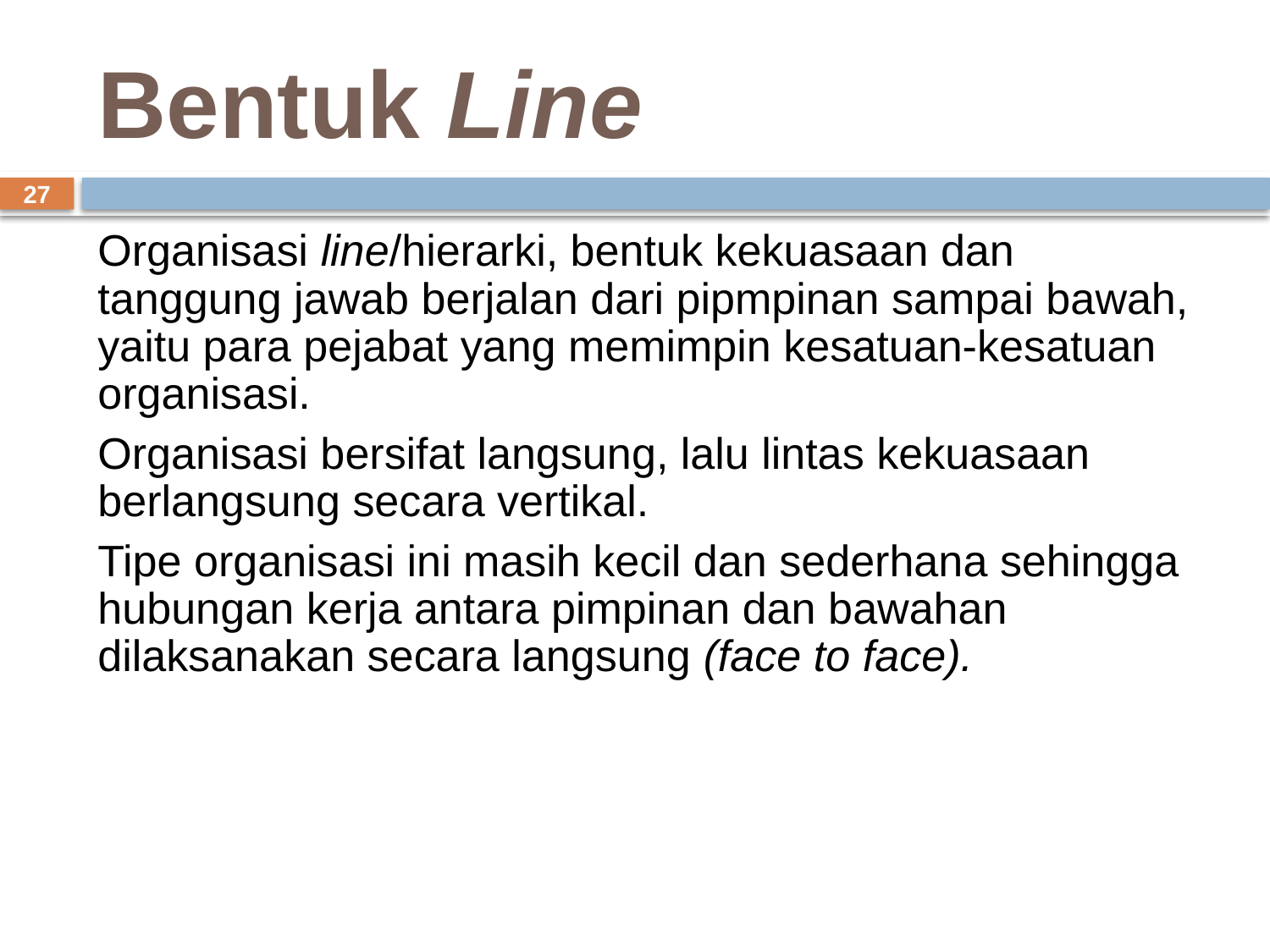

# Bentuk Line
27
Organisasi line/hierarki, bentuk kekuasaan dan tanggung jawab berjalan dari pipmpinan sampai bawah, yaitu para pejabat yang memimpin kesatuan-kesatuan organisasi.
Organisasi bersifat langsung, lalu lintas kekuasaan berlangsung secara vertikal.
Tipe organisasi ini masih kecil dan sederhana sehingga hubungan kerja antara pimpinan dan bawahan dilaksanakan secara langsung (face to face).